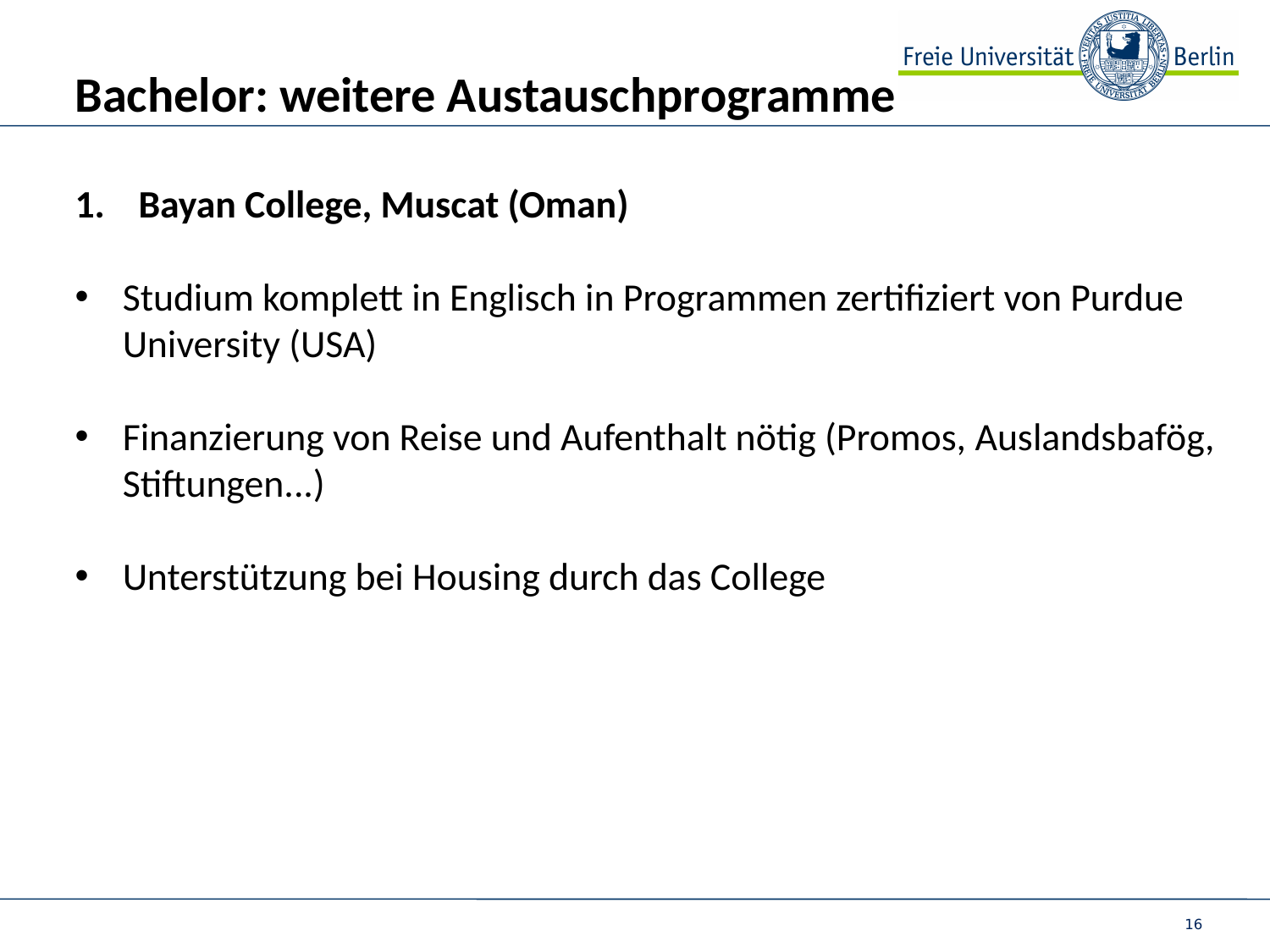

# Bachelor: weitere Austauschprogramme

1. 	Bayan College, Muscat (Oman)

Studium komplett in Englisch in Programmen zertifiziert von Purdue University (USA)

Finanzierung von Reise und Aufenthalt nötig (Promos, Auslandsbafög, Stiftungen...)

Unterstützung bei Housing durch das College